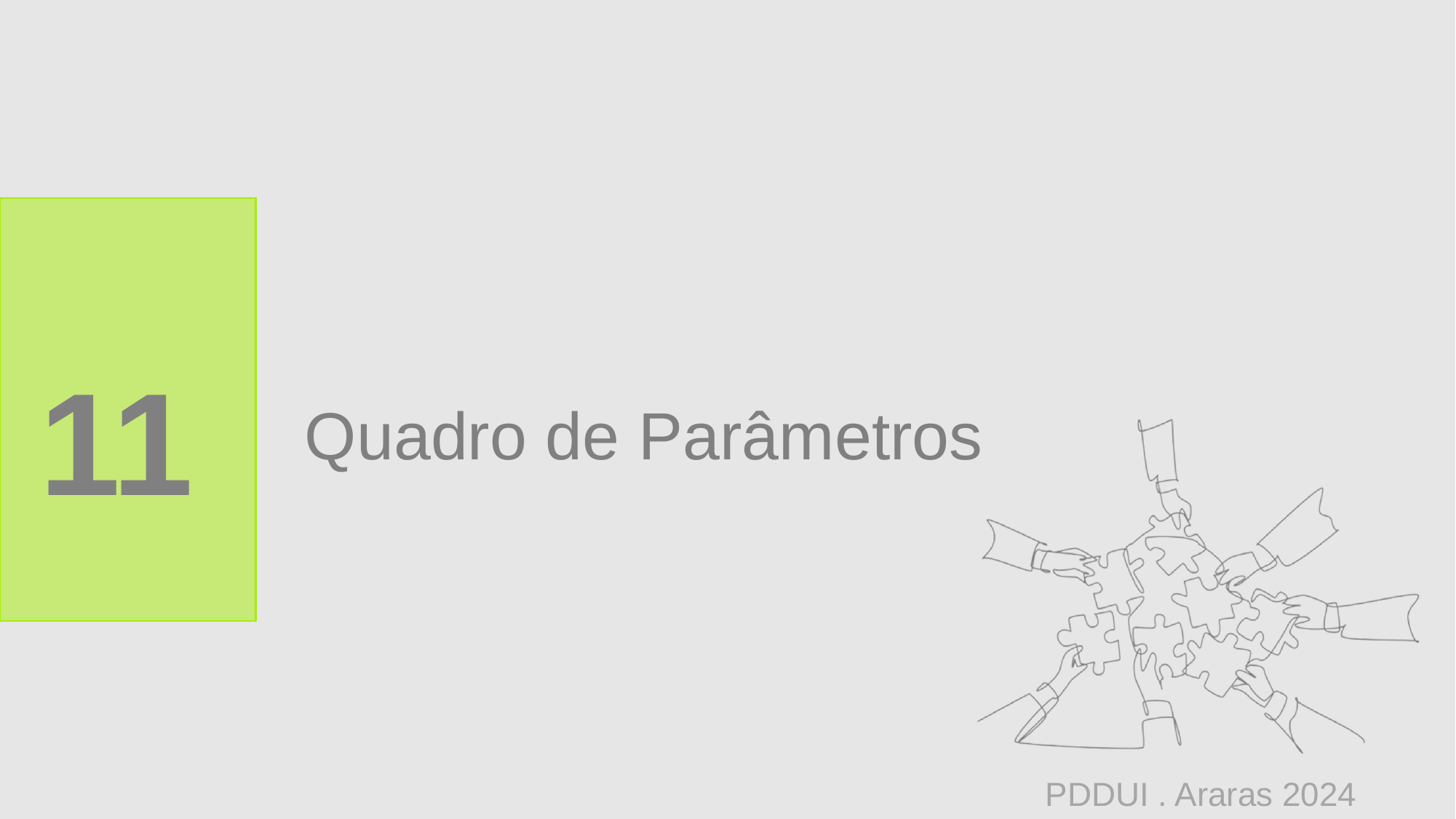

11
# Quadro de Parâmetros

PDDUI . Araras 2024